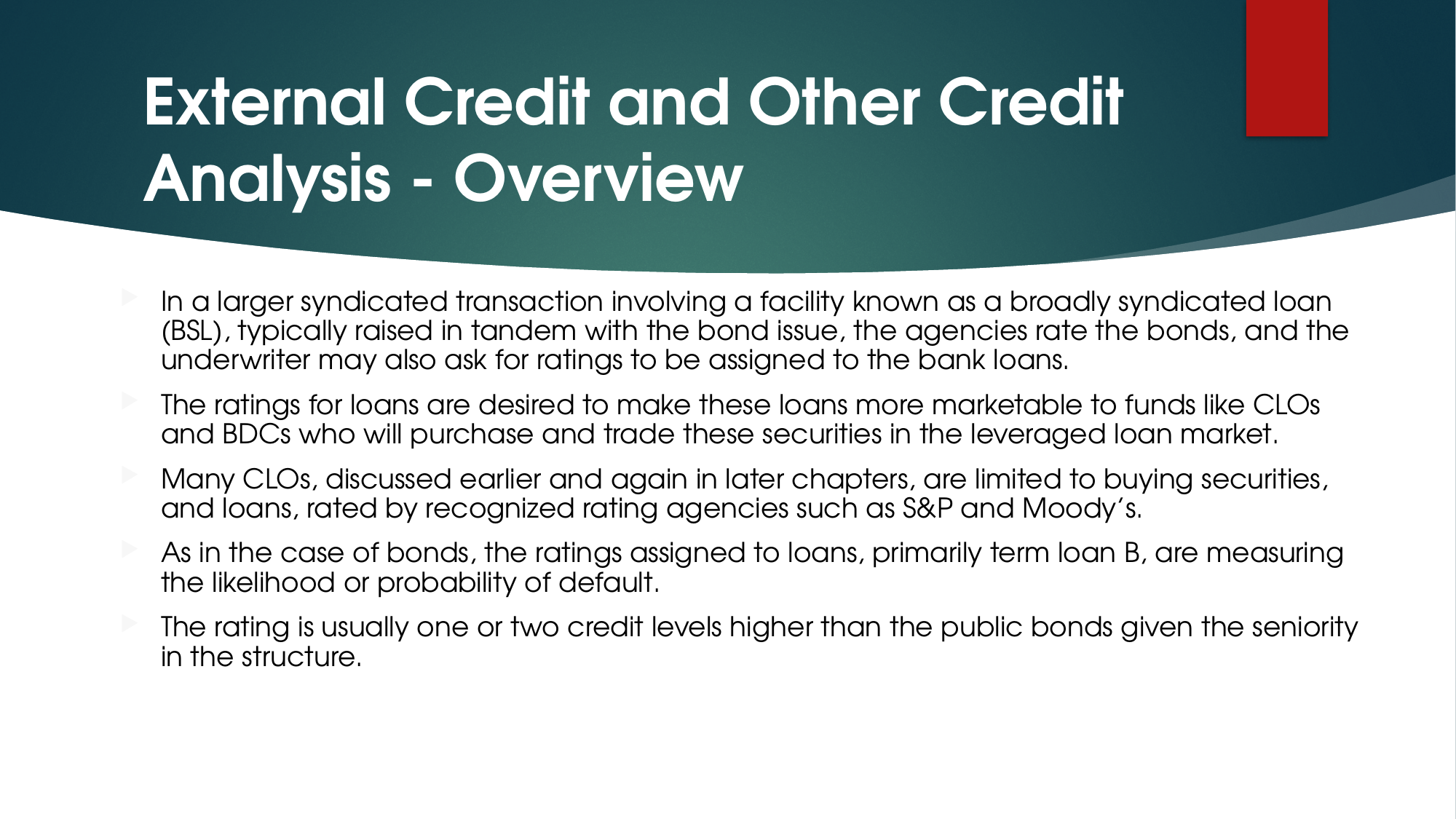

# External Credit and Other Credit Analysis - Overview

In a larger syndicated transaction involving a facility known as a broadly syndicated loan (BSL), typically raised in tandem with the bond issue, the agencies rate the bonds, and the underwriter may also ask for ratings to be assigned to the bank loans.
The ratings for loans are desired to make these loans more marketable to funds like CLOs and BDCs who will purchase and trade these securities in the leveraged loan market.
Many CLOs, discussed earlier and again in later chapters, are limited to buying securities, and loans, rated by recognized rating agencies such as S&P and Moody’s.
As in the case of bonds, the ratings assigned to loans, primarily term loan B, are measuring the likelihood or probability of default.
The rating is usually one or two credit levels higher than the public bonds given the seniority in the structure.